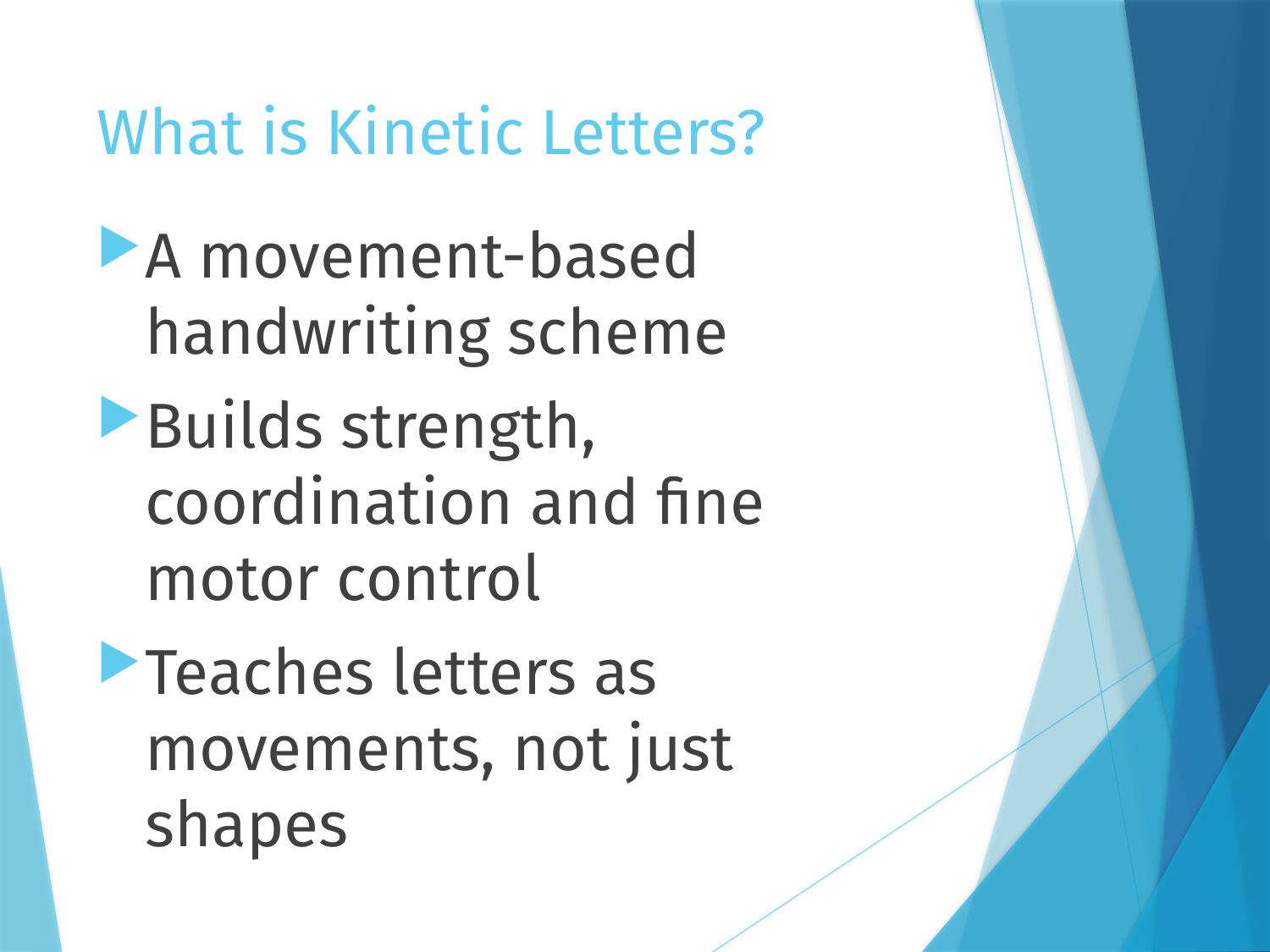

# What is Kinetic Letters?
A movement-based handwriting scheme
Builds strength, coordination and fine motor control
Teaches letters as movements, not just shapes